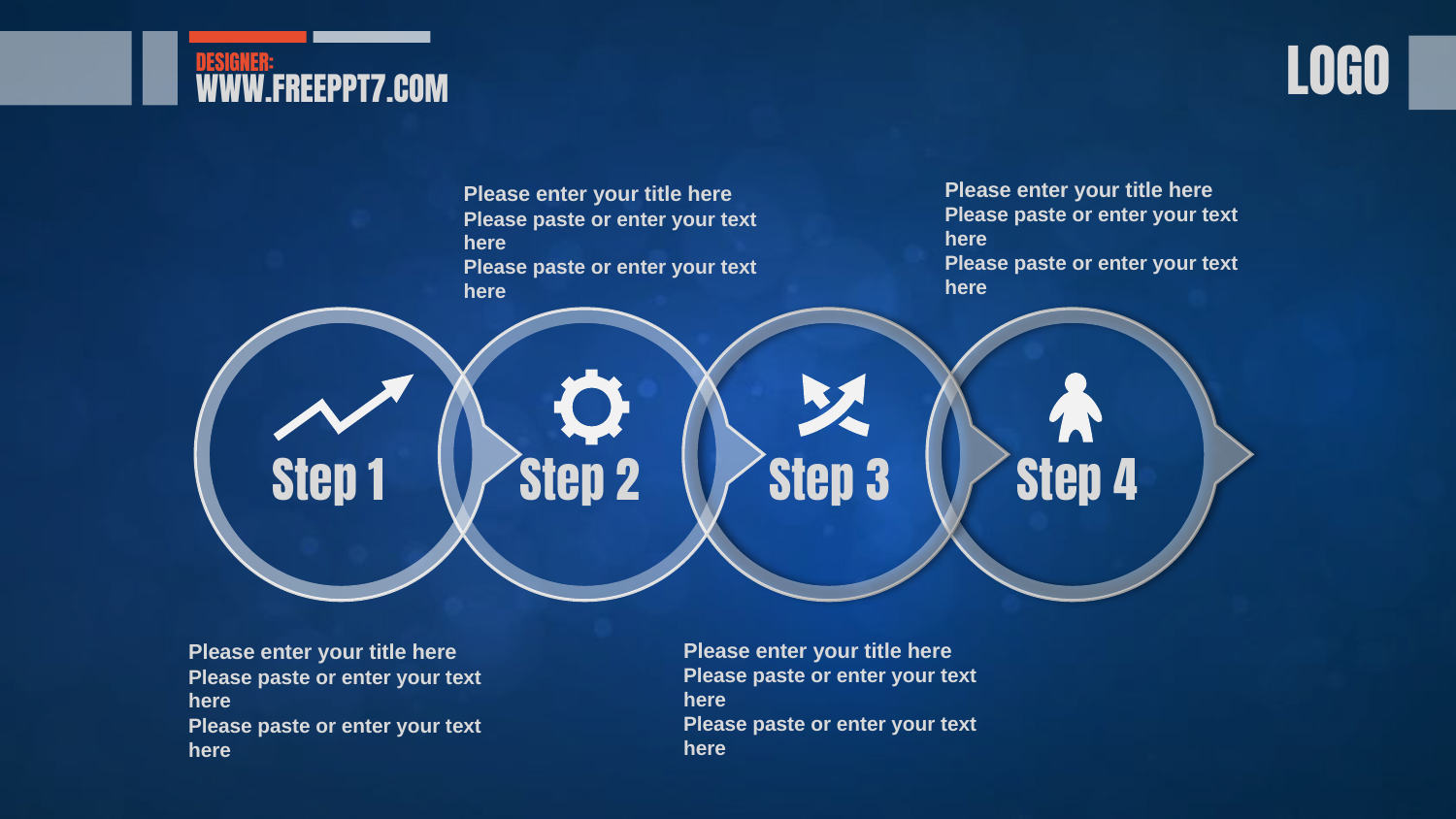

LOGO
DESIGNER:
WWW.FREEPPT7.COM
Please enter your title here
Please paste or enter your text here
Please paste or enter your text here
Please enter your title here
Please paste or enter your text here
Please paste or enter your text here

Step 1

Step 2

Step 3

Step 4
Please enter your title here
Please paste or enter your text here
Please paste or enter your text here
Please enter your title here
Please paste or enter your text here
Please paste or enter your text here